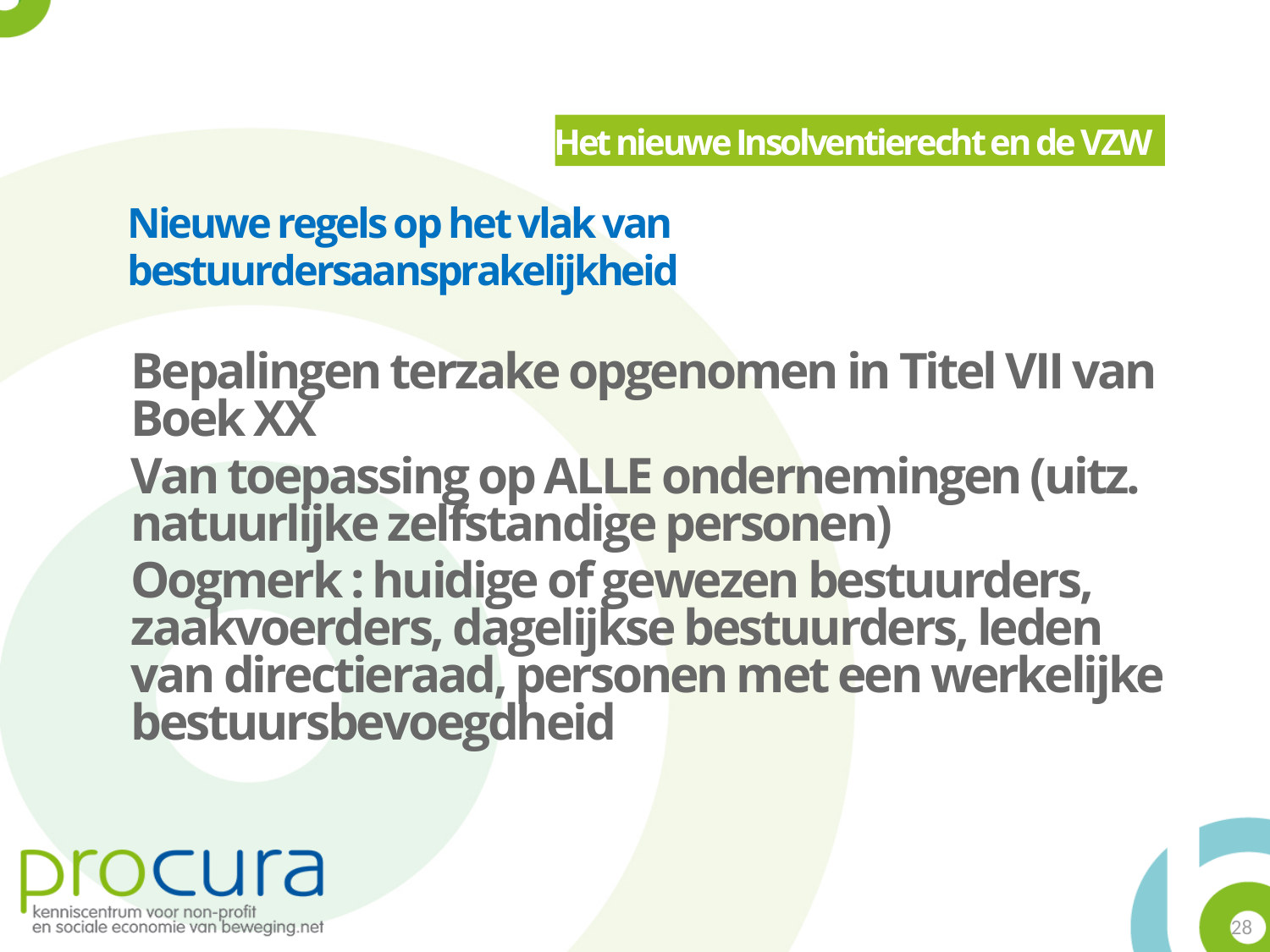

Het nieuwe Insolventierecht en de VZW
Nieuwe regels op het vlak van
bestuurdersaansprakelijkheid

Bepalingen terzake opgenomen in Titel VII van Boek XX
Van toepassing op ALLE ondernemingen (uitz. natuurlijke zelfstandige personen)
Oogmerk : huidige of gewezen bestuurders, zaakvoerders, dagelijkse bestuurders, leden van directieraad, personen met een werkelijke bestuursbevoegdheid
28